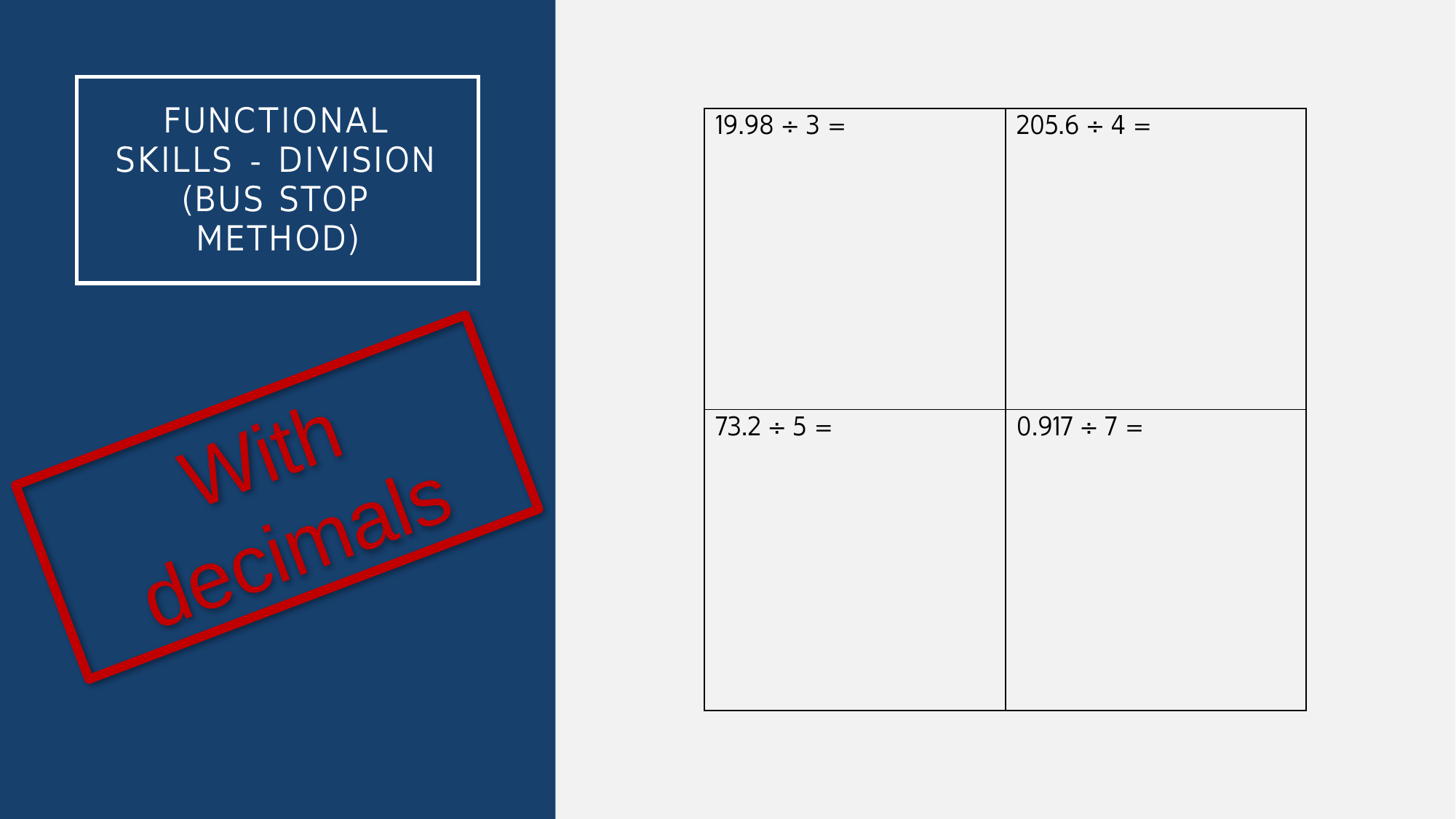

# Functional Skills - Division (Bus Stop Method)
| 19.98 ÷ 3 = | 205.6 ÷ 4 = |
| --- | --- |
| 73.2 ÷ 5 = | 0.917 ÷ 7 = |
With decimals